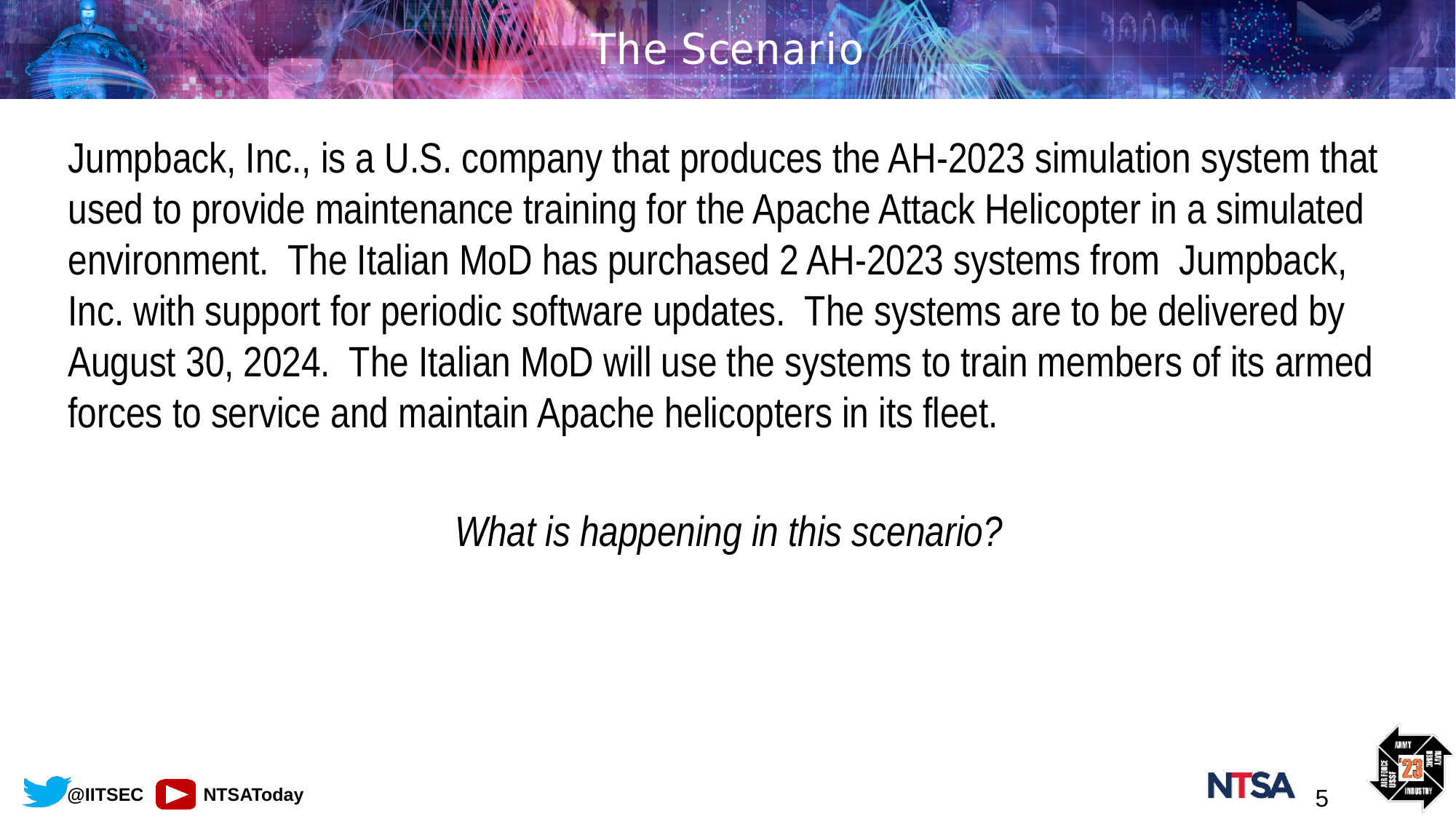

# The Scenario
Jumpback, Inc., is a U.S. company that produces the AH-2023 simulation system that used to provide maintenance training for the Apache Attack Helicopter in a simulated environment.  The Italian MoD has purchased 2 AH-2023 systems from  Jumpback, Inc. with support for periodic software updates.  The systems are to be delivered by August 30, 2024.  The Italian MoD will use the systems to train members of its armed forces to service and maintain Apache helicopters in its fleet.

What is happening in this scenario?
5